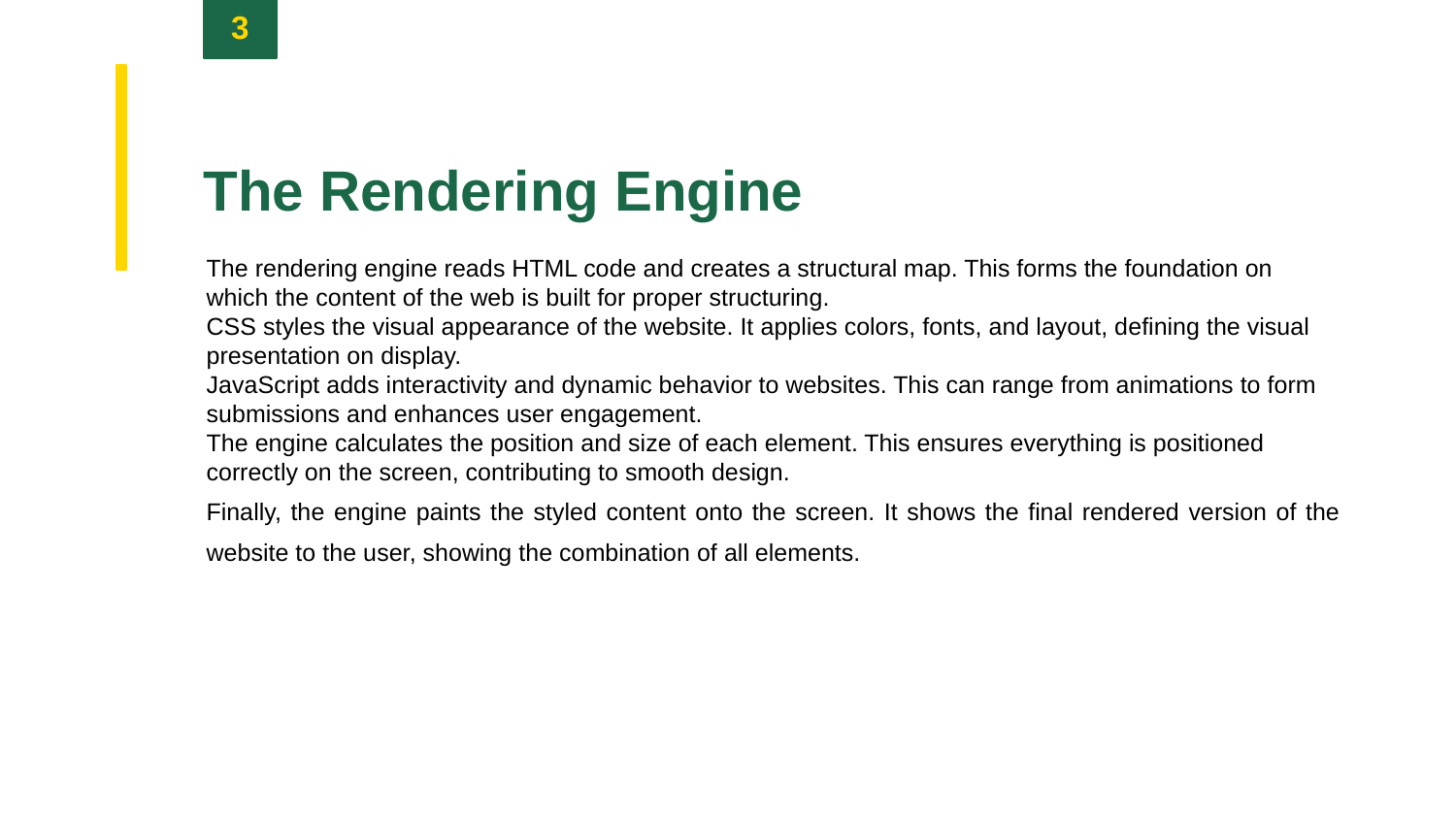

3

The Rendering Engine
The rendering engine reads HTML code and creates a structural map. This forms the foundation on which the content of the web is built for proper structuring.
CSS styles the visual appearance of the website. It applies colors, fonts, and layout, defining the visual presentation on display.
JavaScript adds interactivity and dynamic behavior to websites. This can range from animations to form submissions and enhances user engagement.
The engine calculates the position and size of each element. This ensures everything is positioned correctly on the screen, contributing to smooth design.
Finally, the engine paints the styled content onto the screen. It shows the final rendered version of the website to the user, showing the combination of all elements.